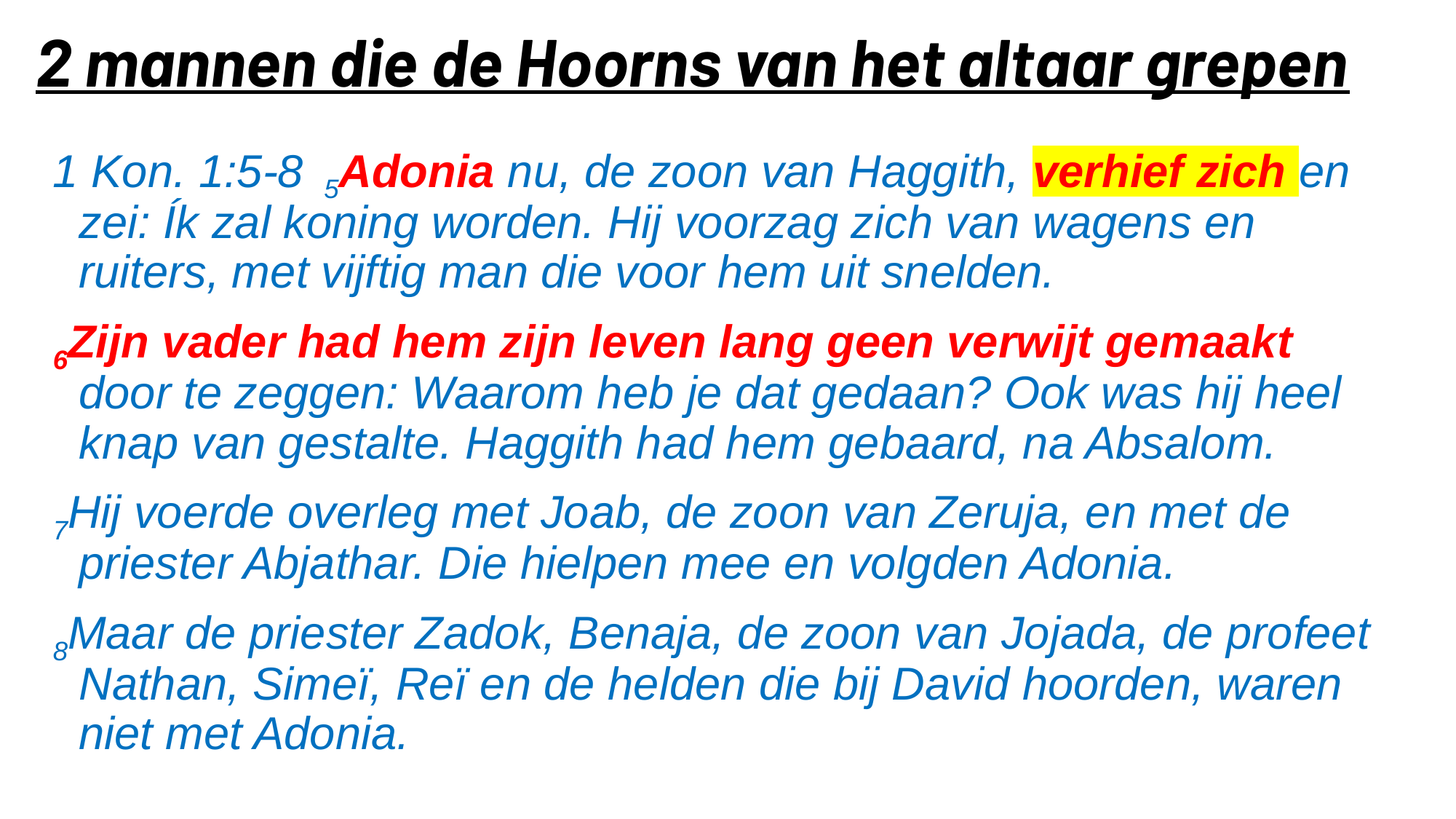

# 2 mannen die de Hoorns van het altaar grepen
1 Kon. 1:5-8  5Adonia nu, de zoon van Haggith, verhief zich en zei: Ík zal koning worden. Hij voorzag zich van wagens en ruiters, met vijftig man die voor hem uit snelden.
6Zijn vader had hem zijn leven lang geen verwijt gemaakt door te zeggen: Waarom heb je dat gedaan? Ook was hij heel knap van gestalte. Haggith had hem gebaard, na Absalom.
7Hij voerde overleg met Joab, de zoon van Zeruja, en met de priester Abjathar. Die hielpen mee en volgden Adonia.
8Maar de priester Zadok, Benaja, de zoon van Jojada, de profeet Nathan, Simeï, Reï en de helden die bij David hoorden, waren niet met Adonia.